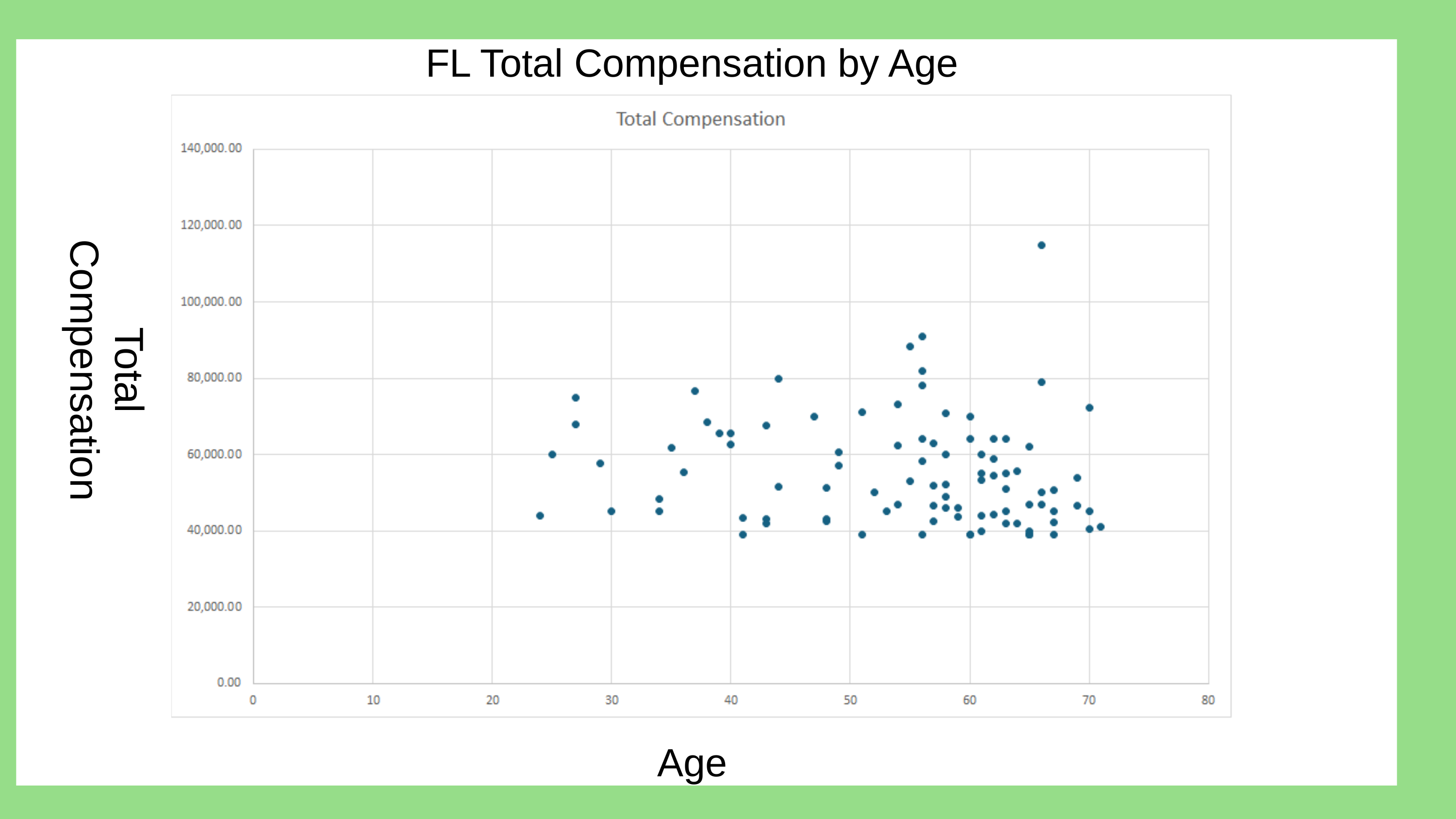

FL Total Compensation by Age

Total Compensation
Age